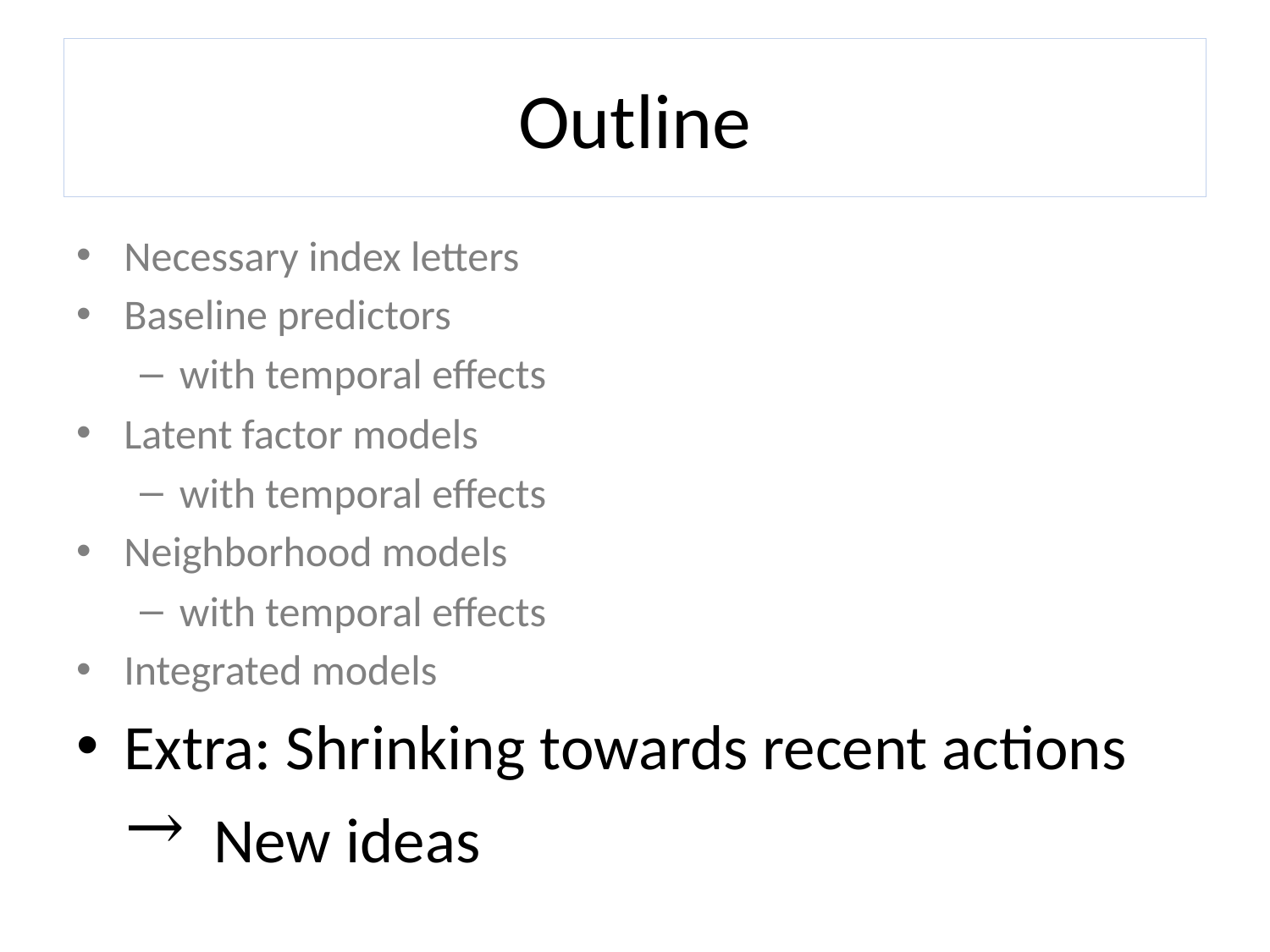

# Outline
Necessary index letters
Baseline predictors
with temporal effects
Latent factor models
with temporal effects
Neighborhood models
with temporal effects
Integrated models
Extra: Shrinking towards recent actions →
New ideas